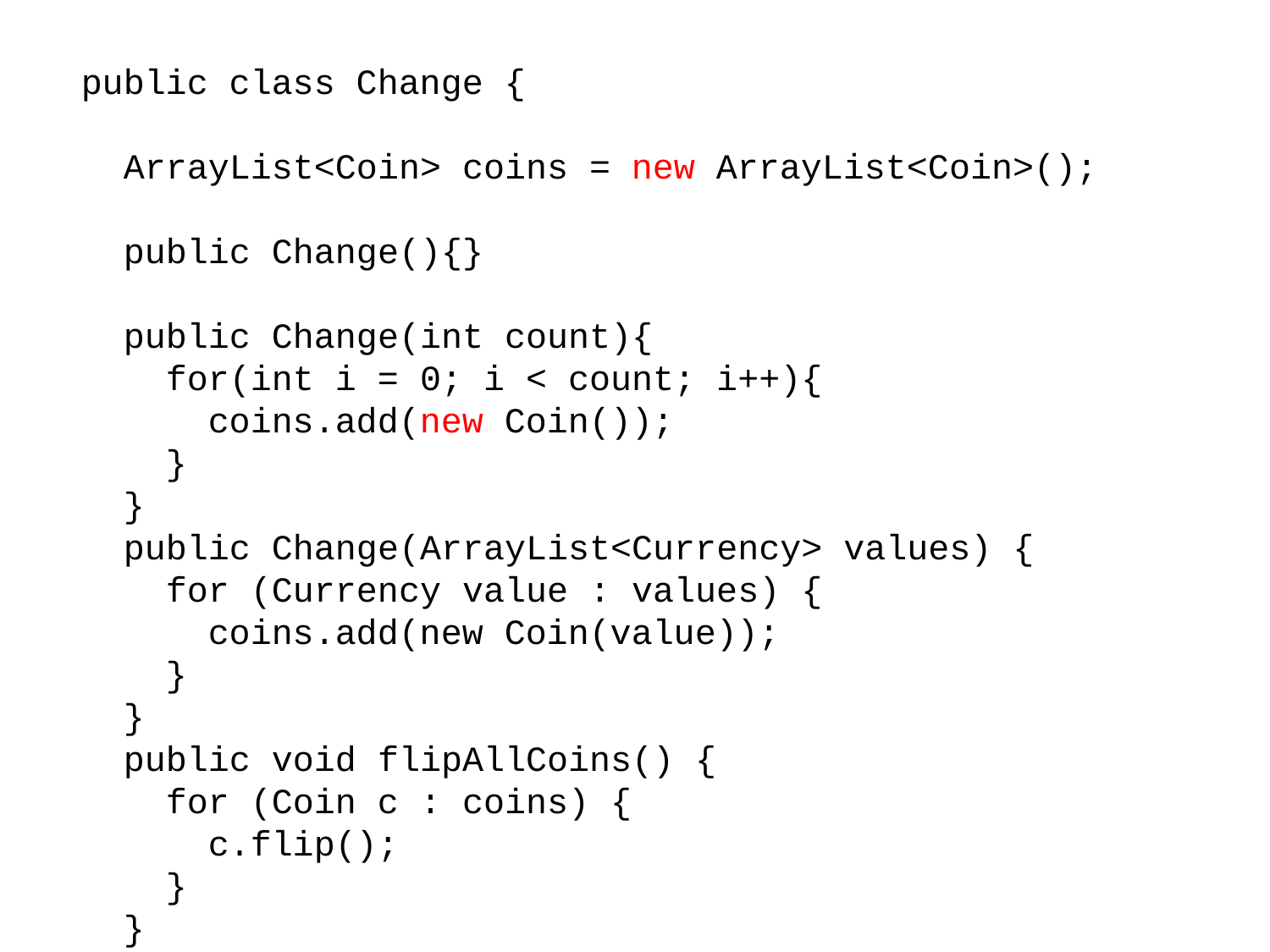

public class Change {

  ArrayList<Coin> coins = new ArrayList<Coin>();

  public Change(){}

  public Change(int count){
    for(int i = 0; i < count; i++){
      coins.add(new Coin());
    }
  }
  public Change(ArrayList<Currency> values) {
    for (Currency value : values) {
      coins.add(new Coin(value));
    }
  }
  public void flipAllCoins() {
    for (Coin c : coins) {
      c.flip();
    }
  }